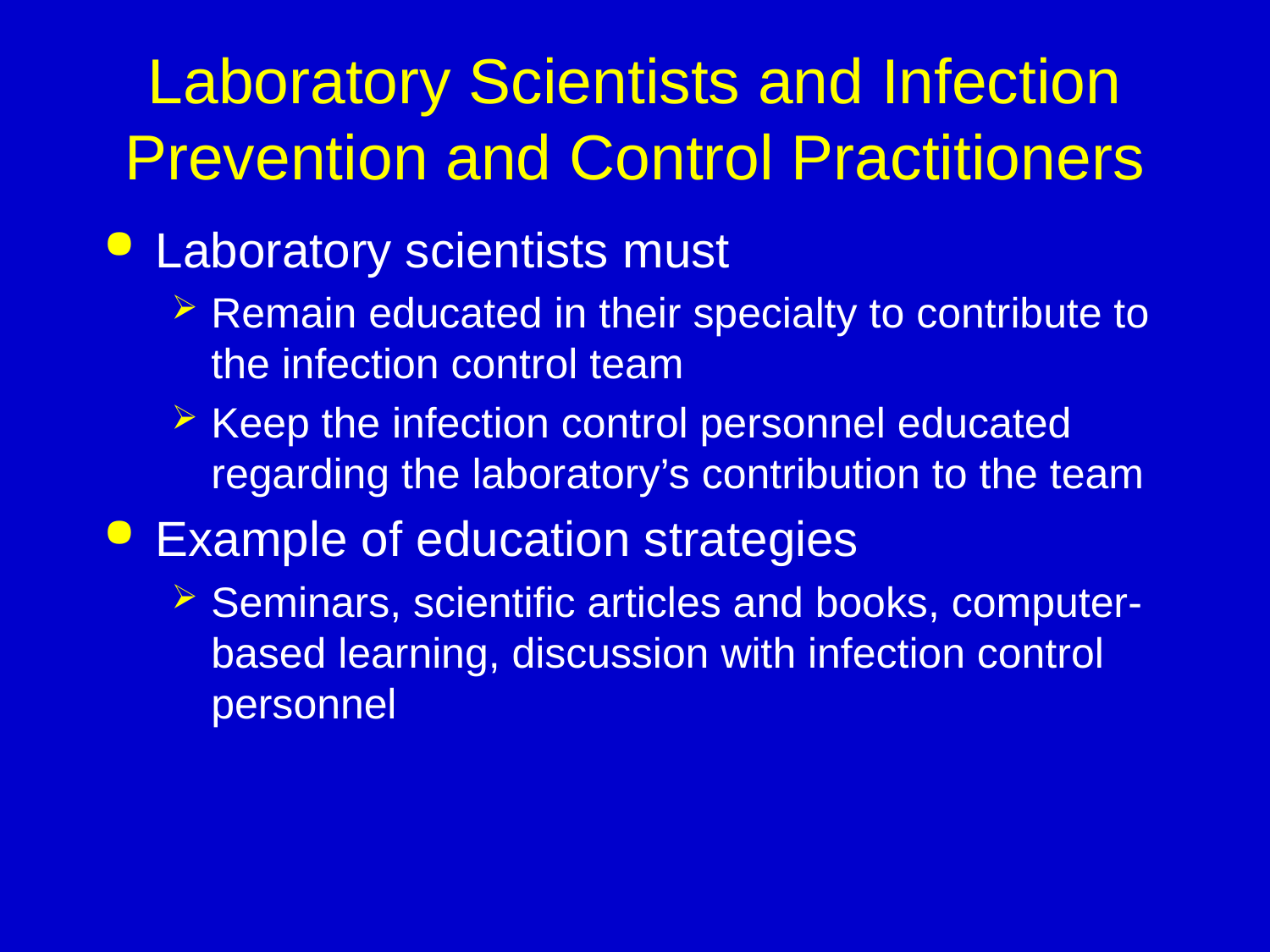

# Laboratory Scientists and Infection Prevention and Control Practitioners
Laboratory scientists must
Remain educated in their specialty to contribute to the infection control team
Keep the infection control personnel educated regarding the laboratory’s contribution to the team
Example of education strategies
Seminars, scientific articles and books, computer-based learning, discussion with infection control personnel